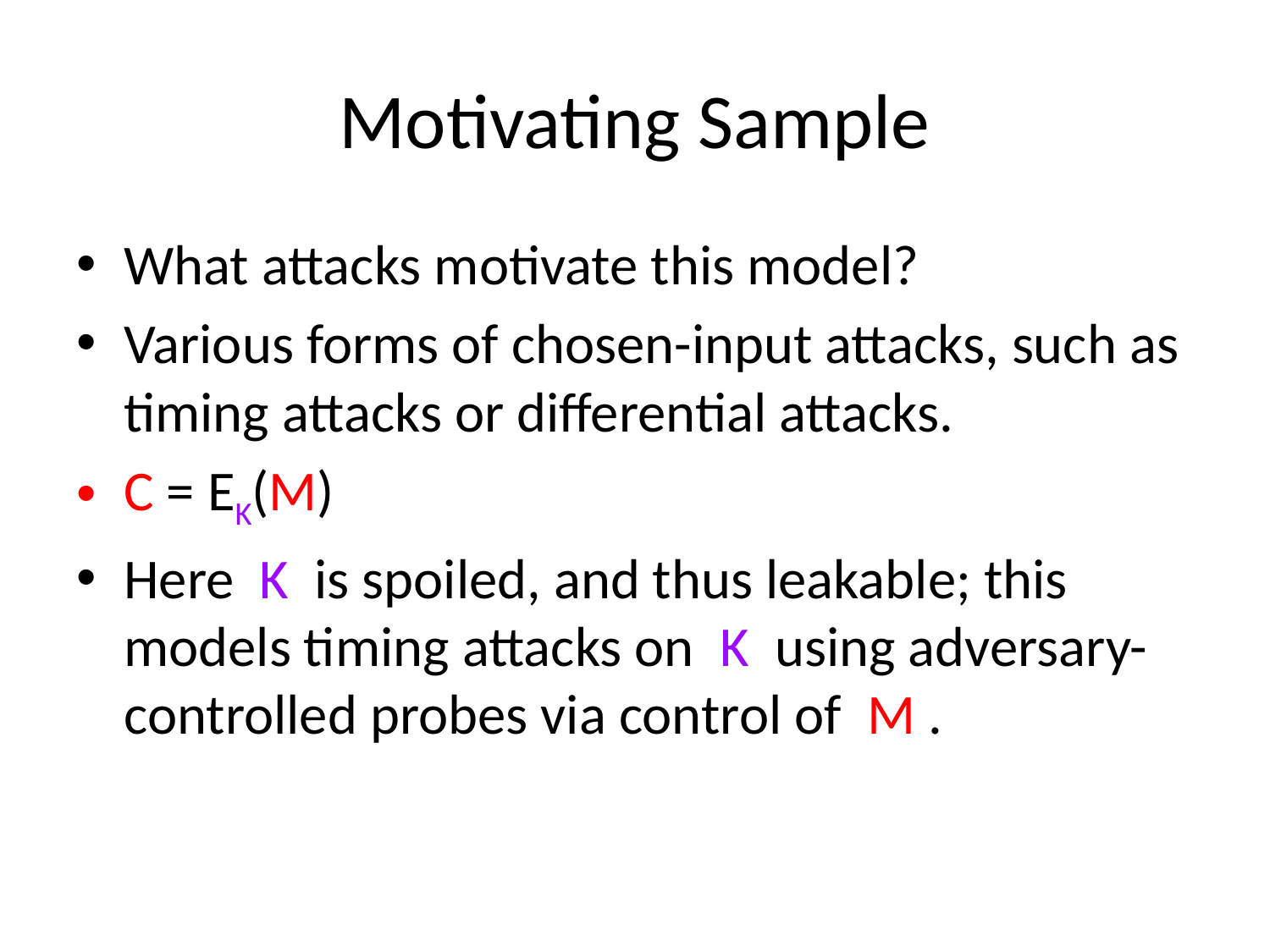

# Motivating Sample
What attacks motivate this model?
Various forms of chosen-input attacks, such as timing attacks or differential attacks.
C = EK(M)
Here  K  is spoiled, and thus leakable; this models timing attacks on  K  using adversary-controlled probes via control of  M .